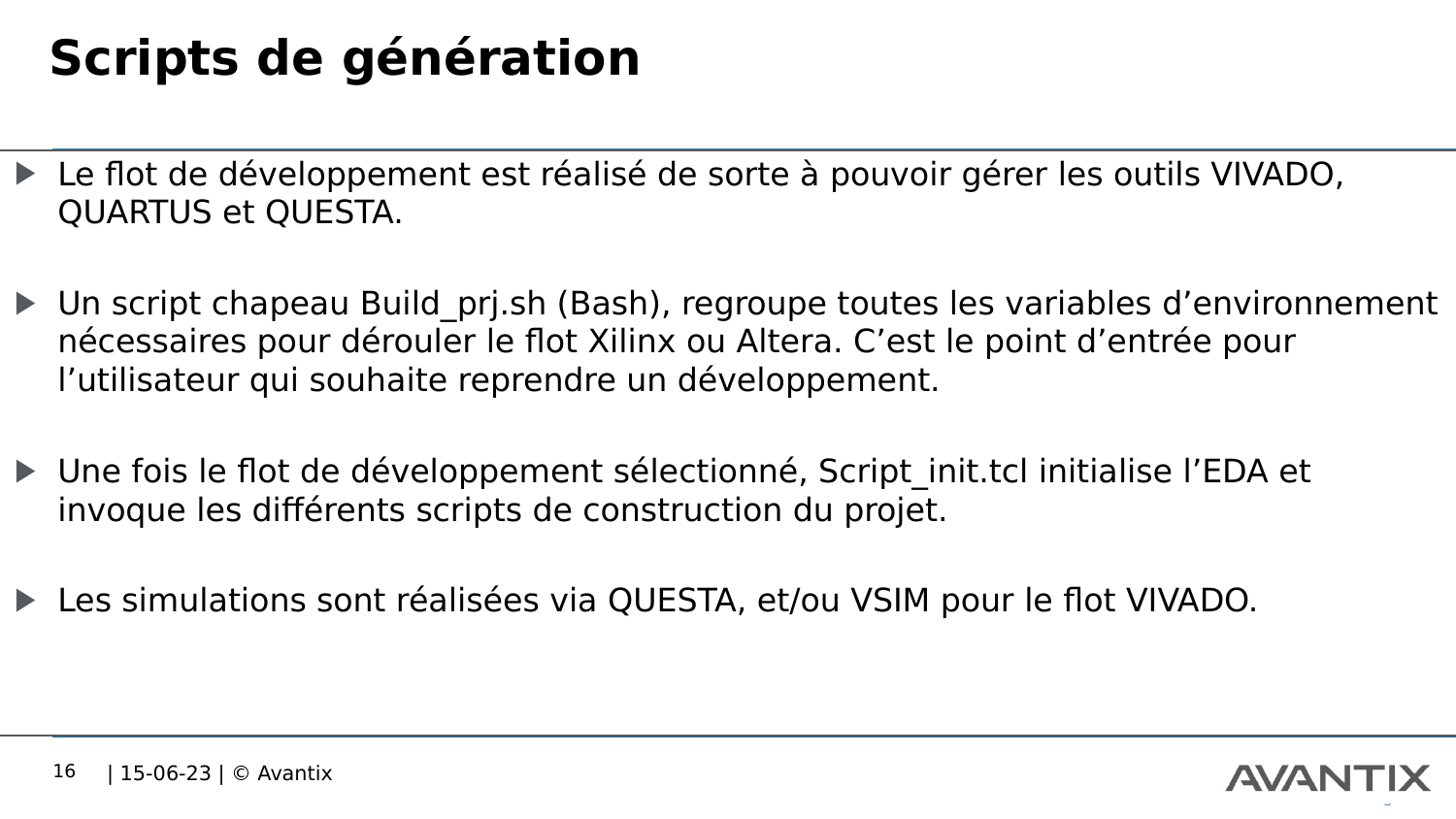

# Scripts de génération
Le flot de développement est réalisé de sorte à pouvoir gérer les outils VIVADO, QUARTUS et QUESTA.

Un script chapeau Build_prj.sh (Bash), regroupe toutes les variables d’environnement nécessaires pour dérouler le flot Xilinx ou Altera. C’est le point d’entrée pour l’utilisateur qui souhaite reprendre un développement.

Une fois le flot de développement sélectionné, Script_init.tcl initialise l’EDA et invoque les différents scripts de construction du projet.

Les simulations sont réalisées via QUESTA, et/ou VSIM pour le flot VIVADO.

16